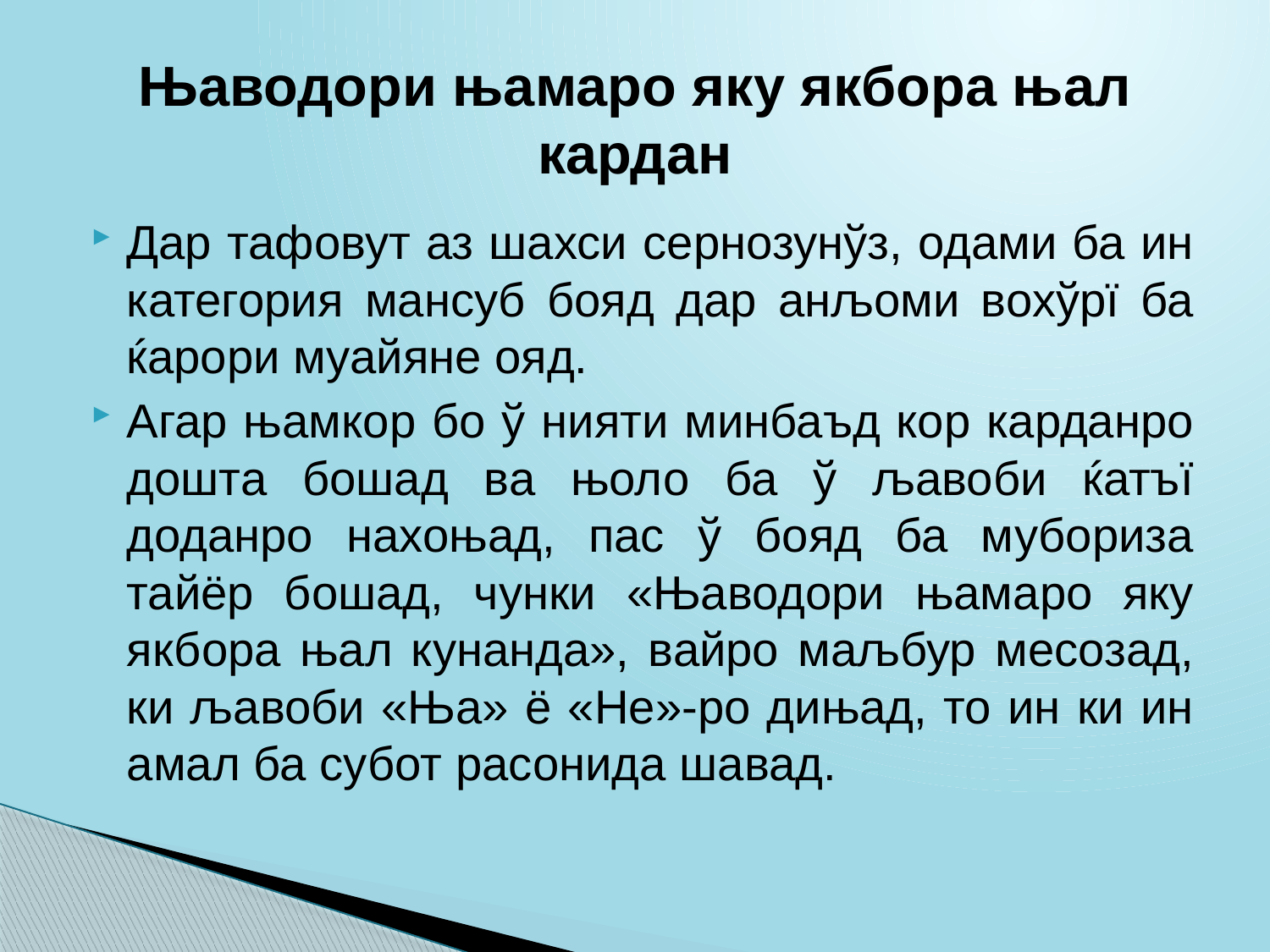

# Њаводори њамаро яку якбора њал кардан
Дар тафовут аз шахси сернозунўз, одами ба ин категория мансуб бояд дар анљоми вохўрї ба ќарори муайяне ояд.
Агар њамкор бо ў нияти минбаъд кор карданро дошта бошад ва њоло ба ў љавоби ќатъї доданро нахоњад, пас ў бояд ба мубориза тайёр бошад, чунки «Њаводори њамаро яку якбора њал кунанда», вайро маљбур месозад, ки љавоби «Ња» ё «Не»-ро дињад, то ин ки ин амал ба субот расонида шавад.